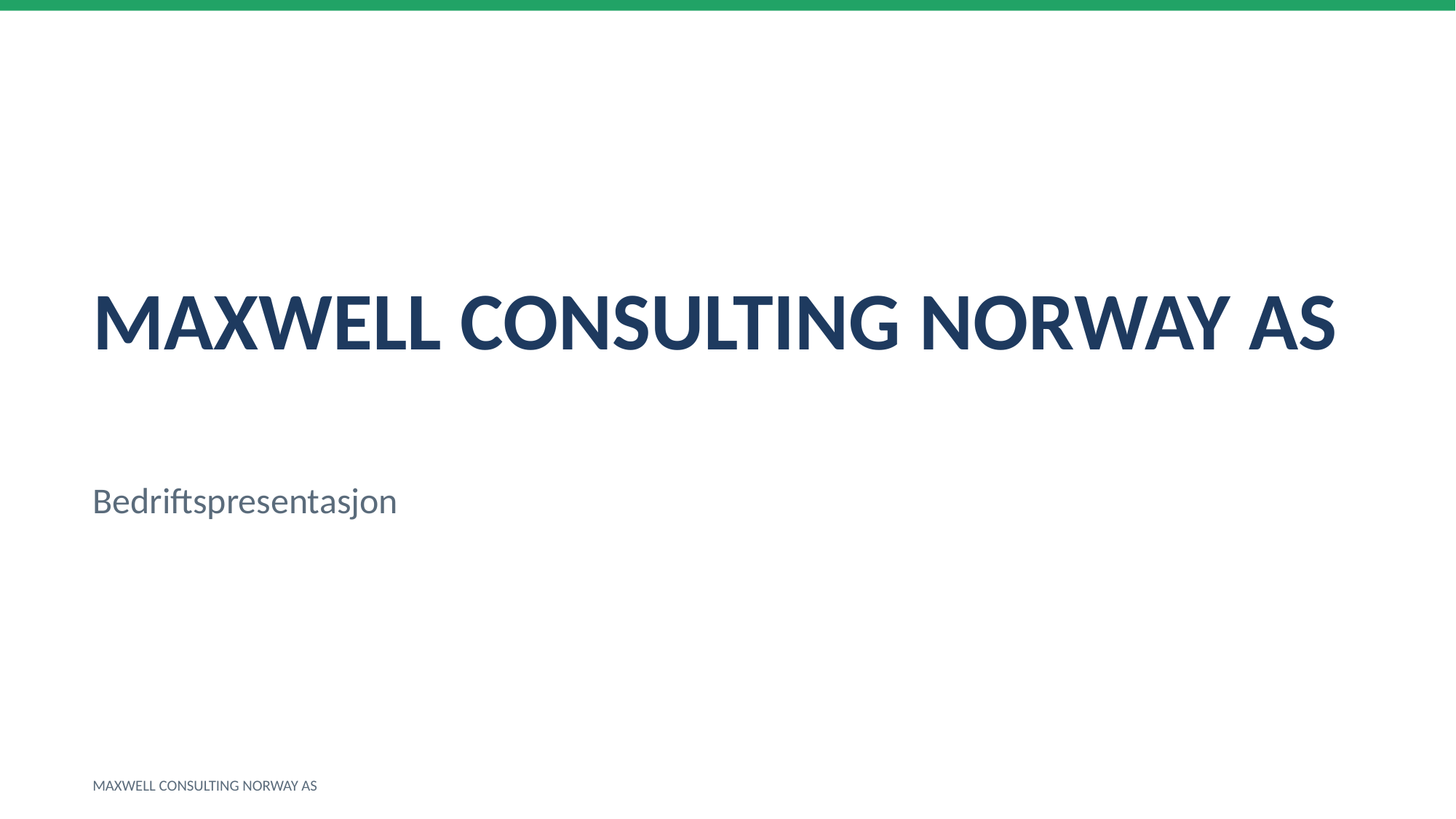

MAXWELL CONSULTING NORWAY AS
Bedriftspresentasjon
MAXWELL CONSULTING NORWAY AS